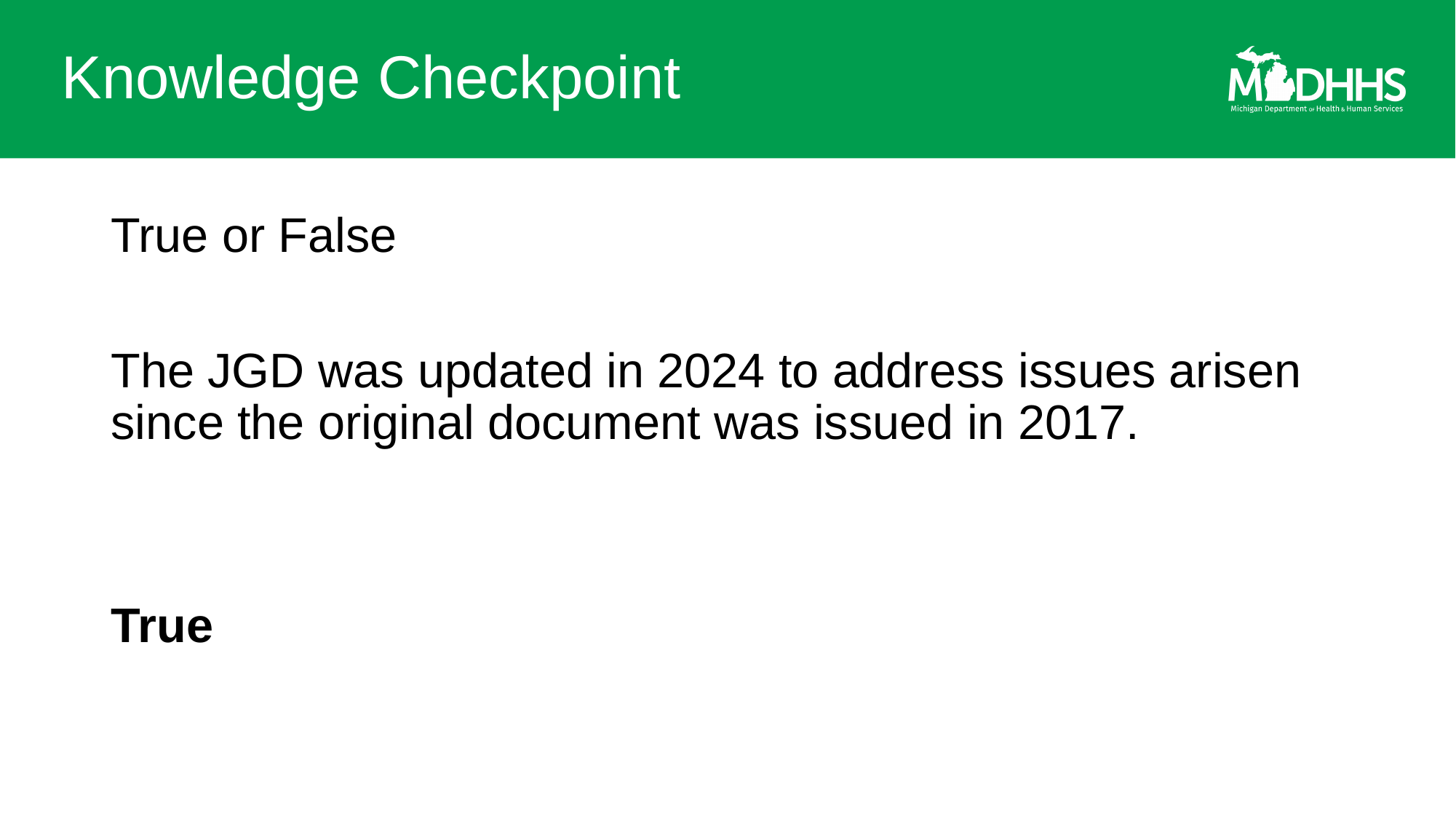

# Knowledge Checkpoint
True or False

The JGD was updated in 2024 to address issues arisen since the original document was issued in 2017.

True